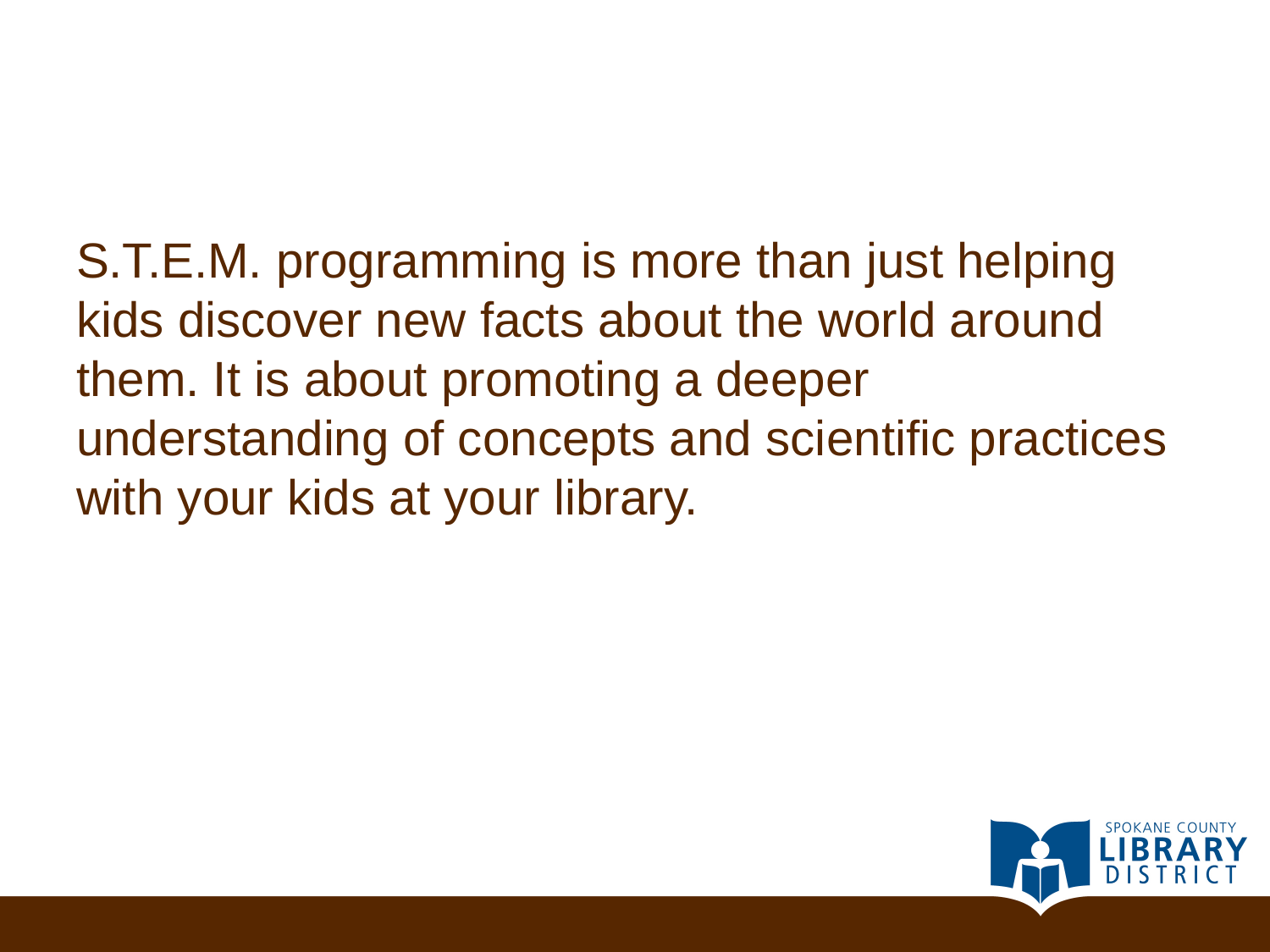

#
S.T.E.M. programming is more than just helping kids discover new facts about the world around them. It is about promoting a deeper understanding of concepts and scientific practices with your kids at your library.